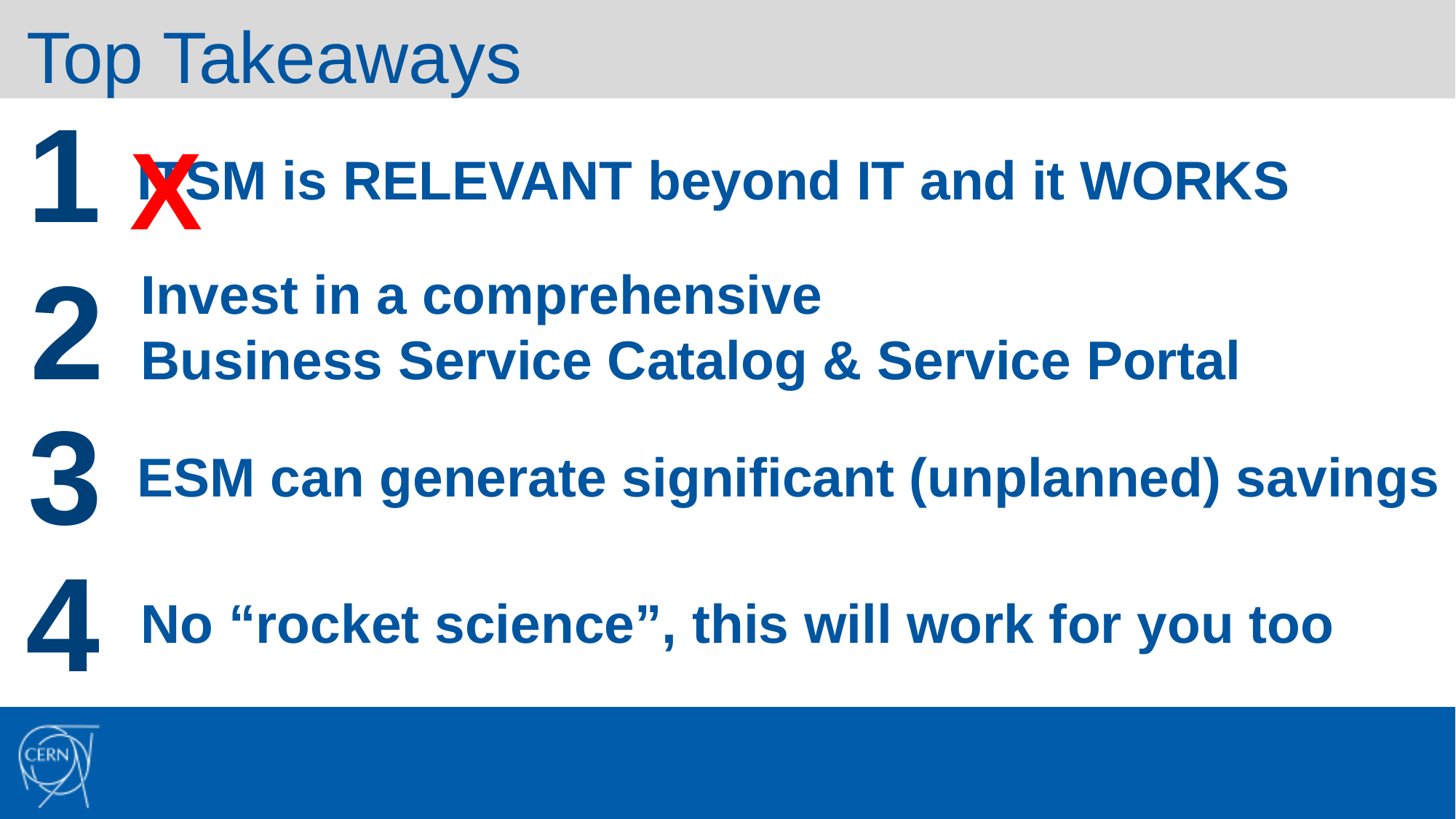

# Top Takeaways
1
ITSM is RELEVANT beyond IT and it WORKS
X
Invest in a comprehensive
Business Service Catalog & Service Portal
2
3
ESM can generate significant (unplanned) savings
4
No “rocket science”, this will work for you too